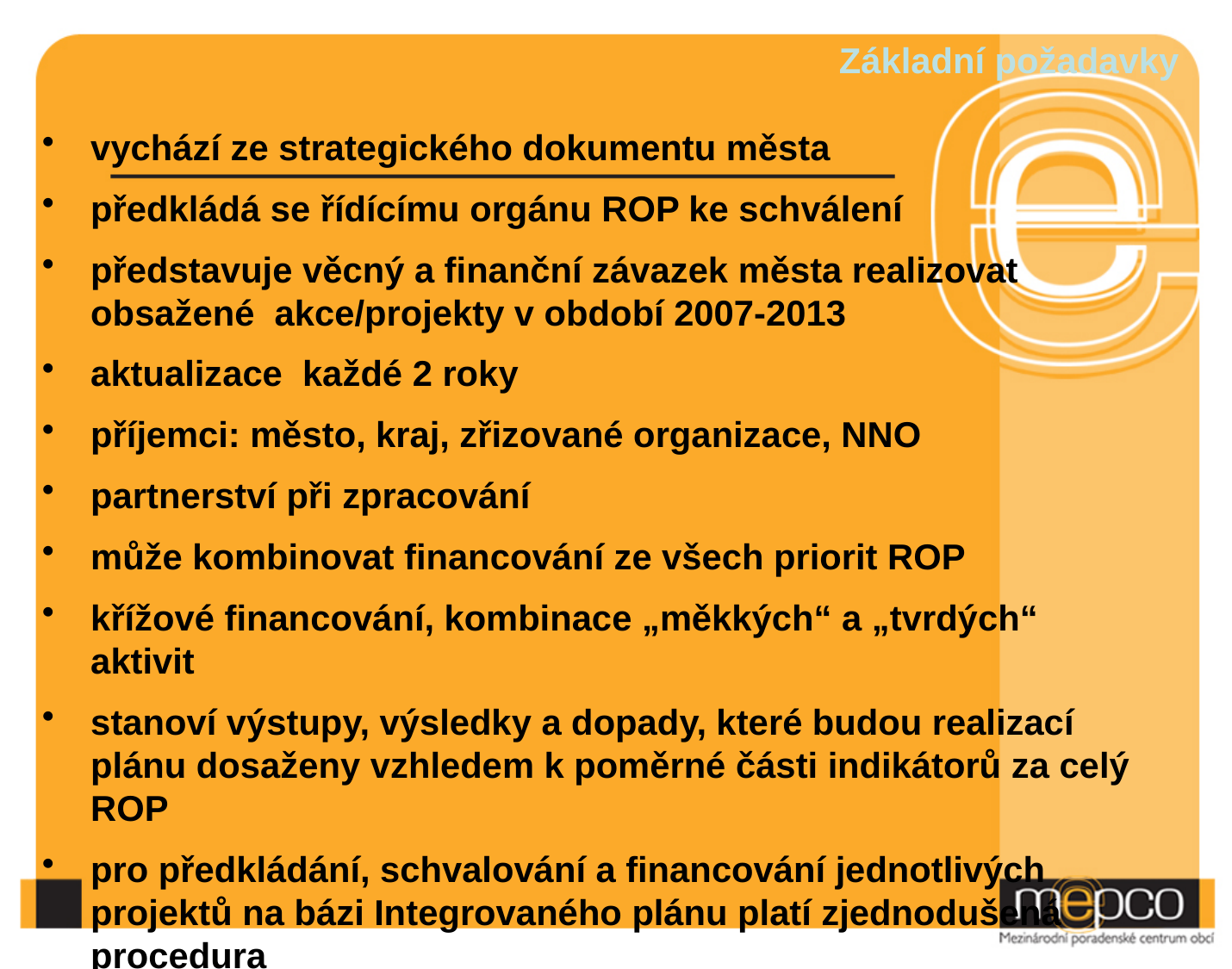

Základní požadavky
vychází ze strategického dokumentu města
předkládá se řídícímu orgánu ROP ke schválení
představuje věcný a finanční závazek města realizovat obsažené  akce/projekty v období 2007-2013
aktualizace  každé 2 roky
příjemci: město, kraj, zřizované organizace, NNO
partnerství při zpracování
může kombinovat financování ze všech priorit ROP
křížové financování, kombinace „měkkých“ a „tvrdých“ aktivit
stanoví výstupy, výsledky a dopady, které budou realizací plánu dosaženy vzhledem k poměrné části indikátorů za celý ROP
pro předkládání, schvalování a financování jednotlivých projektů na bázi Integrovaného plánu platí zjednodušená procedura